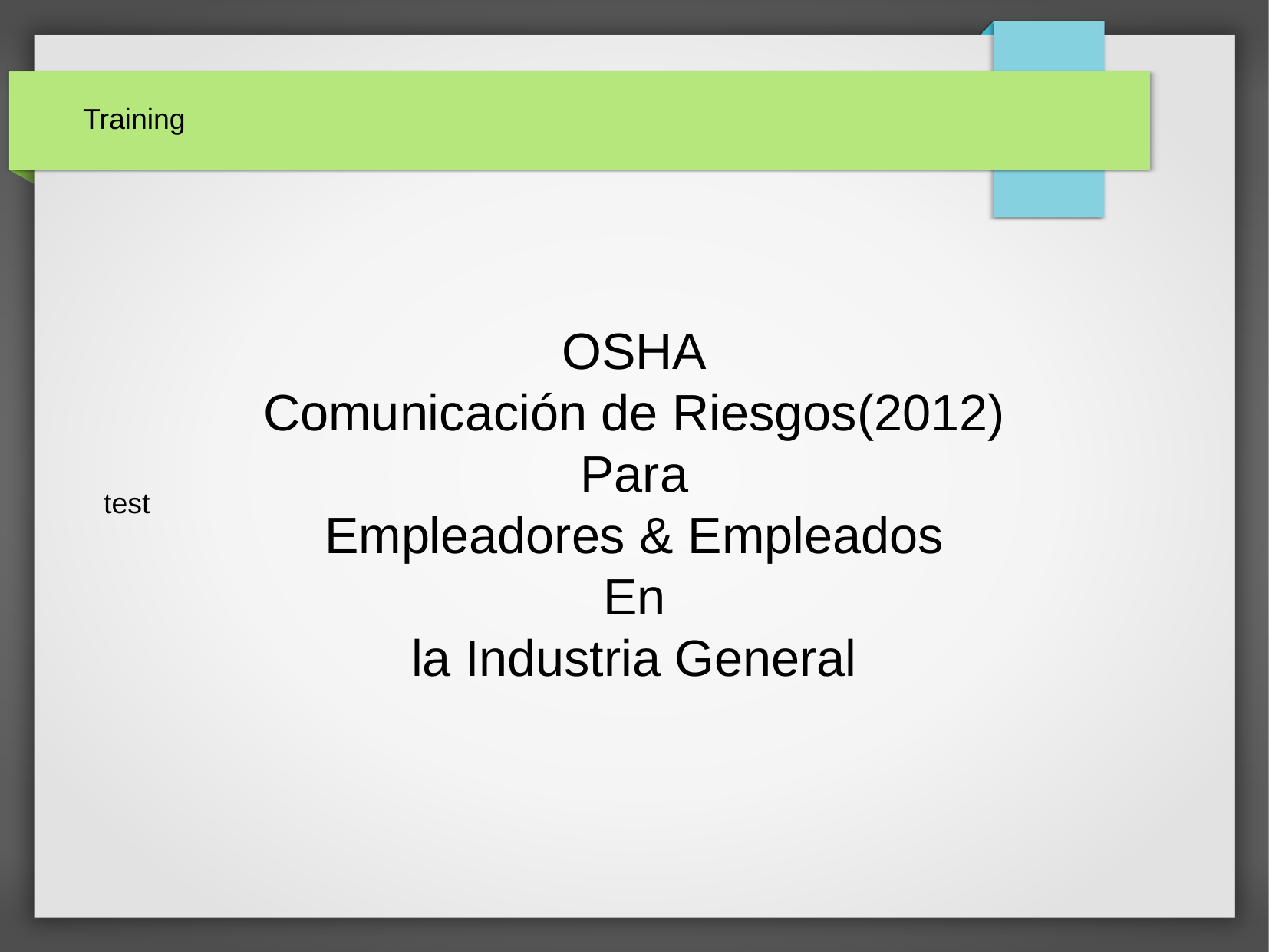

# Training
OSHA
Comunicación de Riesgos(2012)
Para
Empleadores & Empleados
En
la Industria General
test